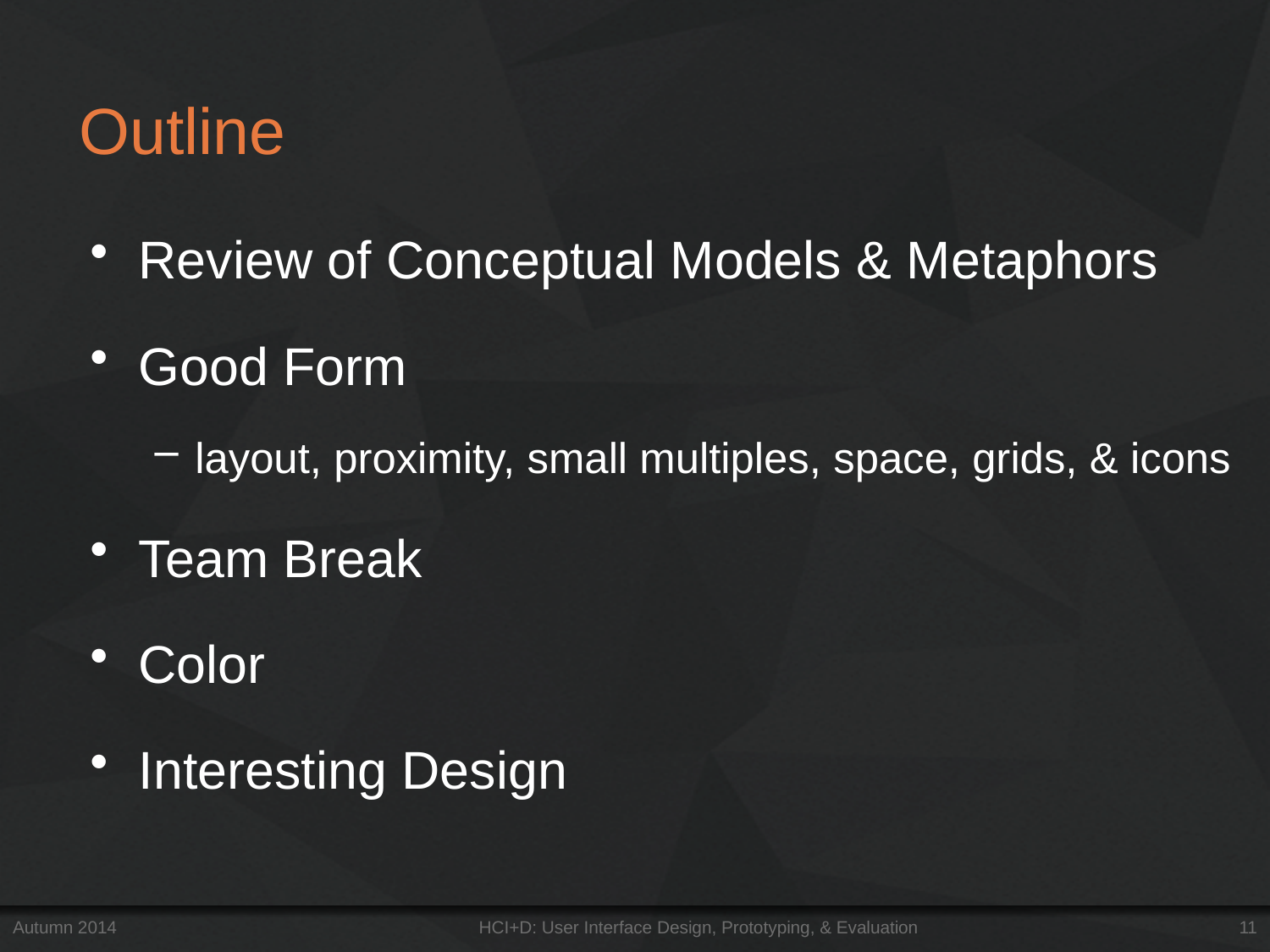

# Outline
Review of Conceptual Models & Metaphors
Good Form
layout, proximity, small multiples, space, grids, & icons
Team Break
Color
Interesting Design
Autumn 2014
HCI+D: User Interface Design, Prototyping, & Evaluation
11